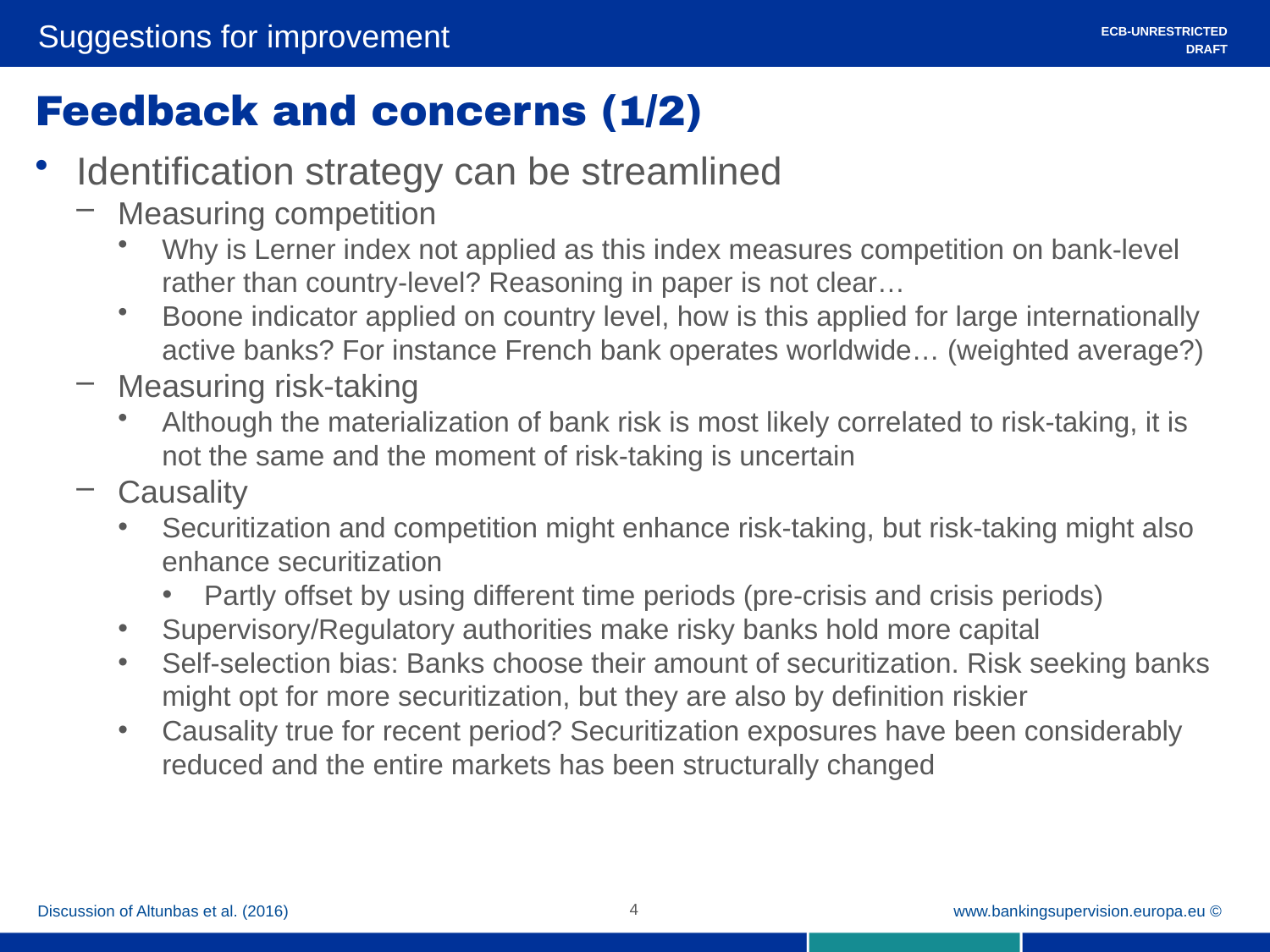

Suggestions for improvement
ECB-UNRESTRICTED
DRAFT
# Feedback and concerns (1/2)
Identification strategy can be streamlined
Measuring competition
Why is Lerner index not applied as this index measures competition on bank-level rather than country-level? Reasoning in paper is not clear…
Boone indicator applied on country level, how is this applied for large internationally active banks? For instance French bank operates worldwide… (weighted average?)
Measuring risk-taking
Although the materialization of bank risk is most likely correlated to risk-taking, it is not the same and the moment of risk-taking is uncertain
Causality
Securitization and competition might enhance risk-taking, but risk-taking might also enhance securitization
Partly offset by using different time periods (pre-crisis and crisis periods)
Supervisory/Regulatory authorities make risky banks hold more capital
Self-selection bias: Banks choose their amount of securitization. Risk seeking banks might opt for more securitization, but they are also by definition riskier
Causality true for recent period? Securitization exposures have been considerably reduced and the entire markets has been structurally changed
Discussion of Altunbas et al. (2016)
4